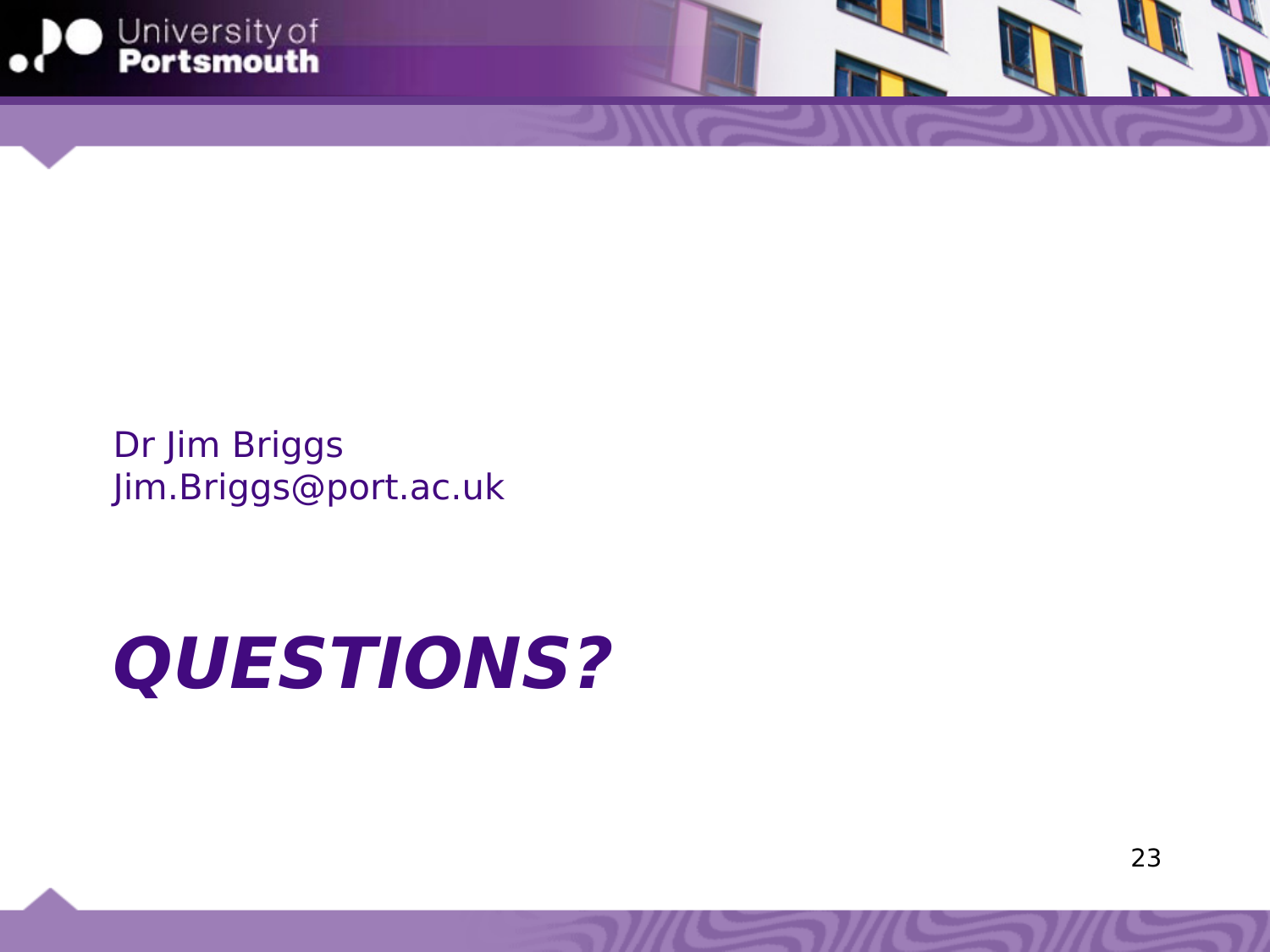

Dr Jim Briggs
Jim.Briggs@port.ac.uk

# Questions?
23